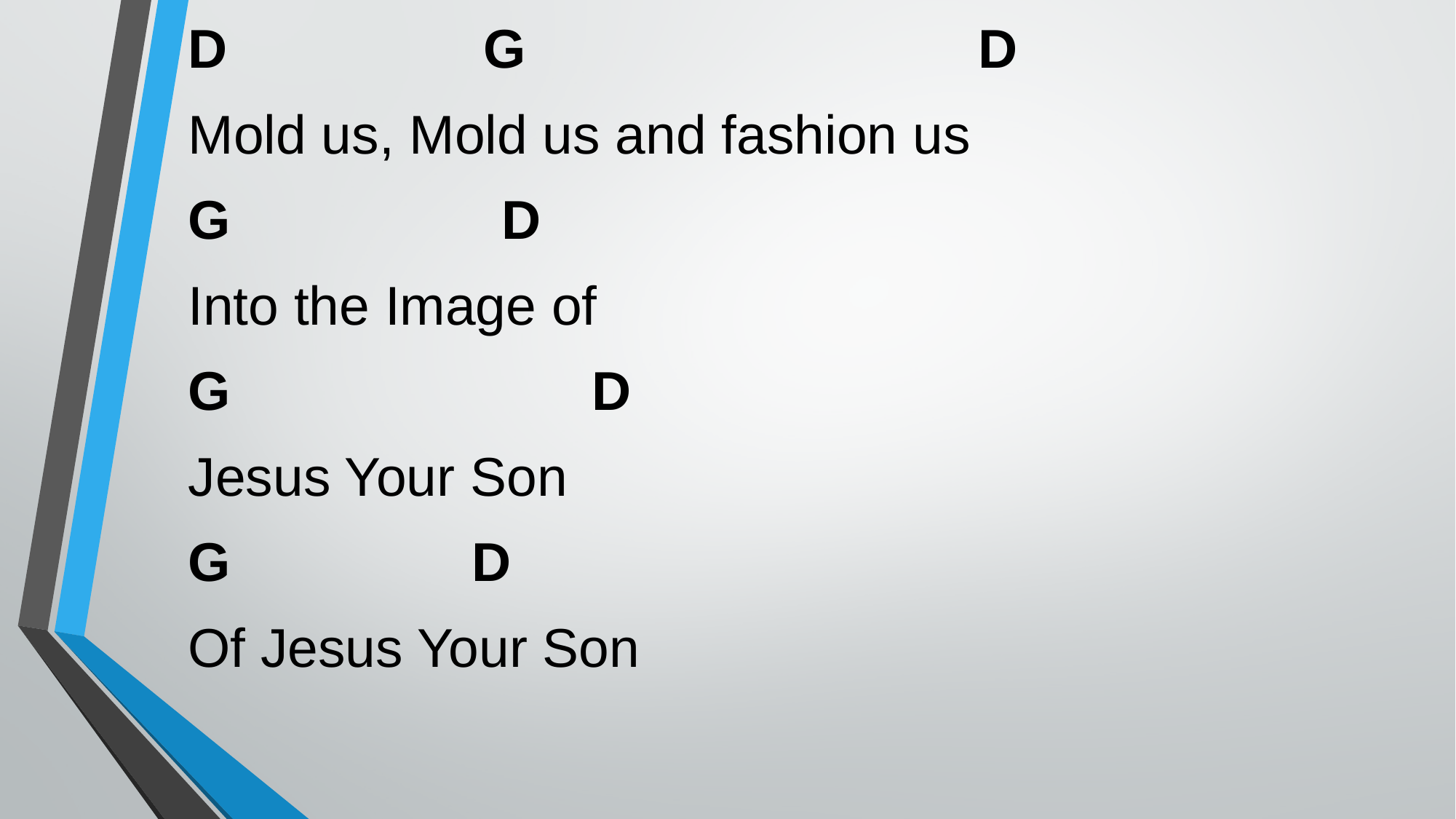

D                 G                              D
Mold us, Mold us and fashion us
G                  D
Into the Image of
G                        D
Jesus Your Son
G                D
Of Jesus Your Son